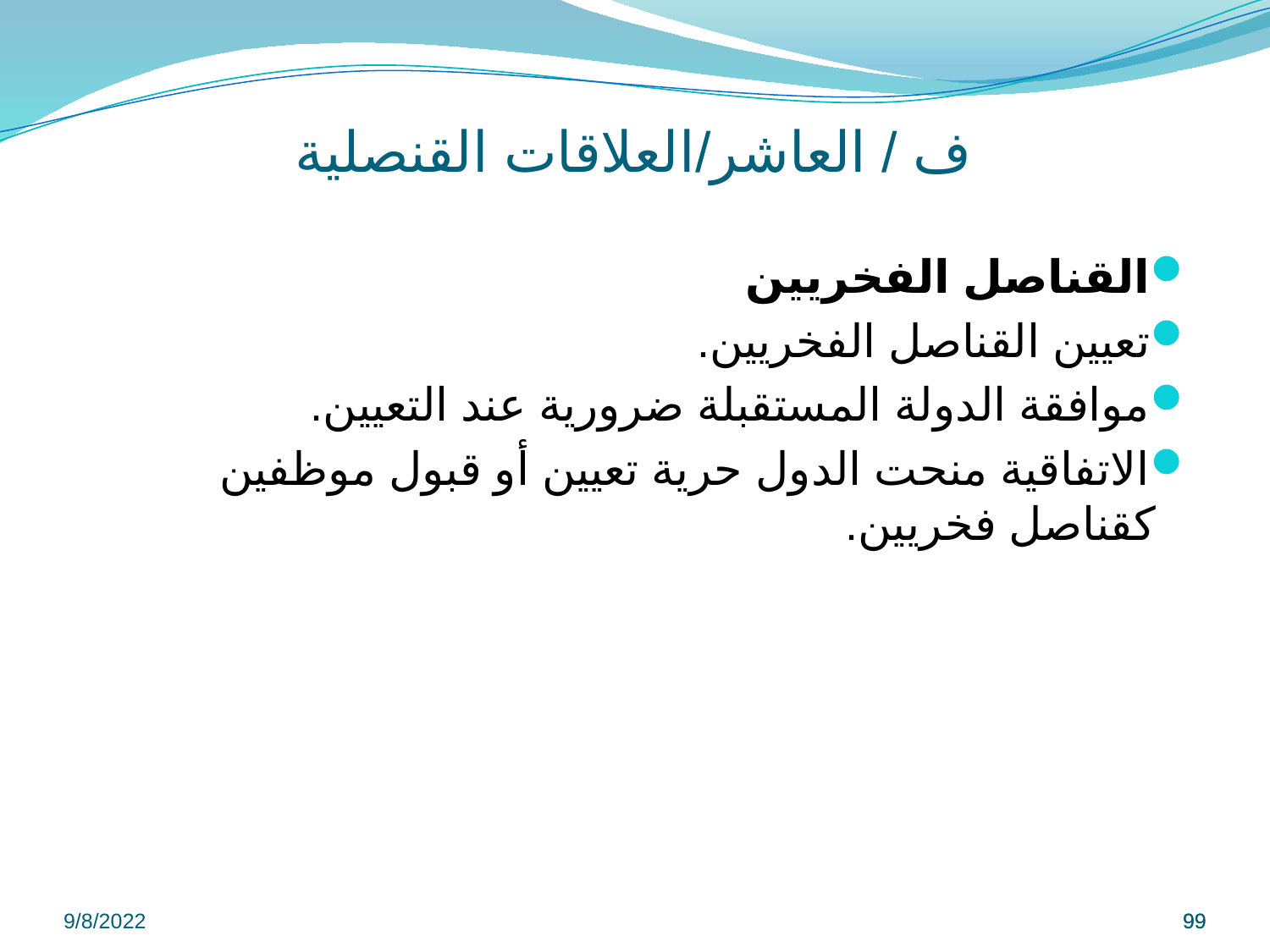

# ف / العاشر/العلاقات القنصلية
القناصل الفخريين
تعيين القناصل الفخريين.
موافقة الدولة المستقبلة ضرورية عند التعيين.
الاتفاقية منحت الدول حرية تعيين أو قبول موظفين كقناصل فخريين.

9/8/2022
99
99